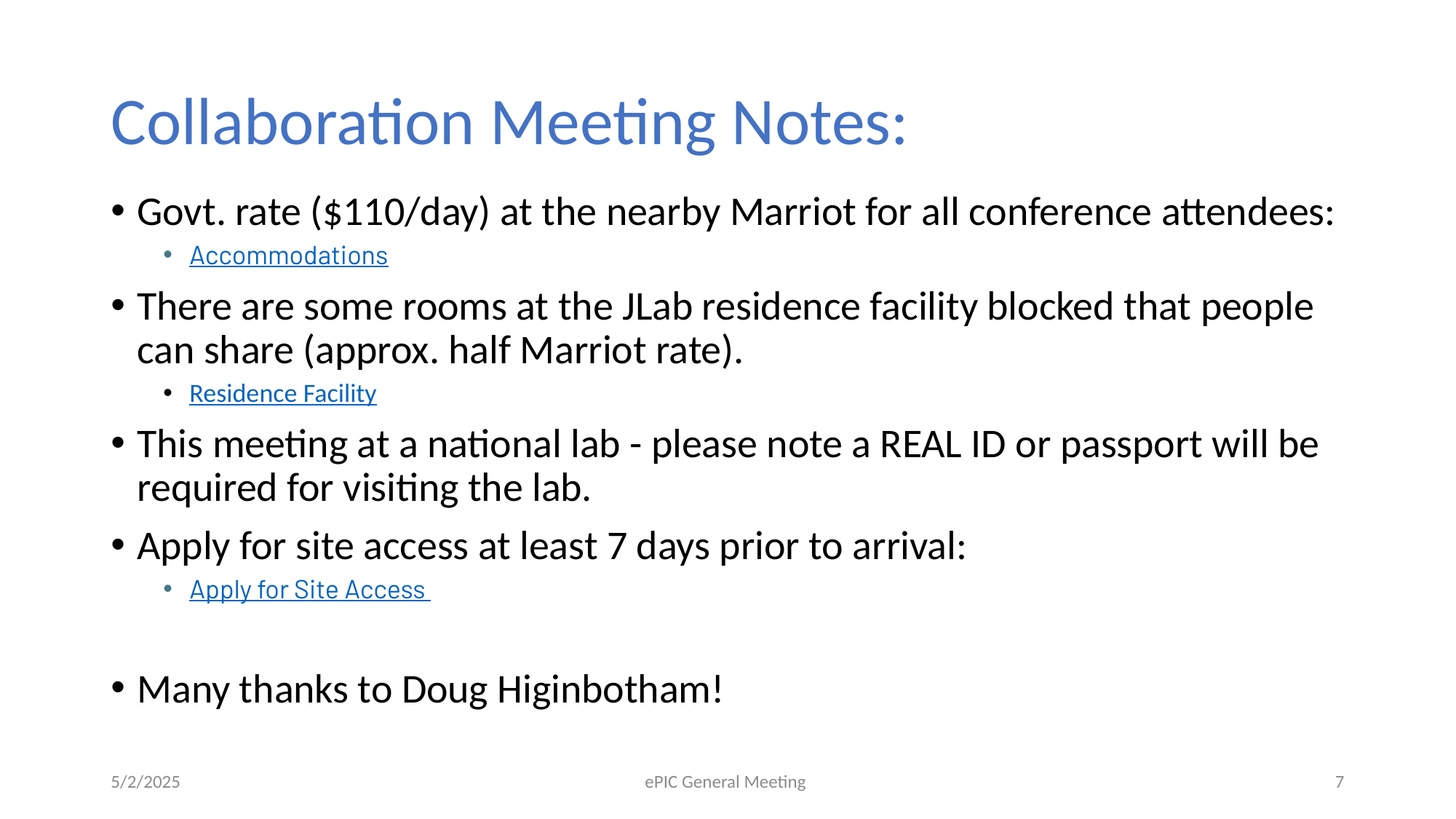

# Collaboration Meeting Notes:
Govt. rate ($110/day) at the nearby Marriot for all conference attendees:
Accommodations
There are some rooms at the JLab residence facility blocked that people can share (approx. half Marriot rate).
Residence Facility
This meeting at a national lab - please note a REAL ID or passport will be required for visiting the lab.
Apply for site access at least 7 days prior to arrival:
Apply for Site Access

Many thanks to Doug Higinbotham!

5/2/2025
ePIC General Meeting
7